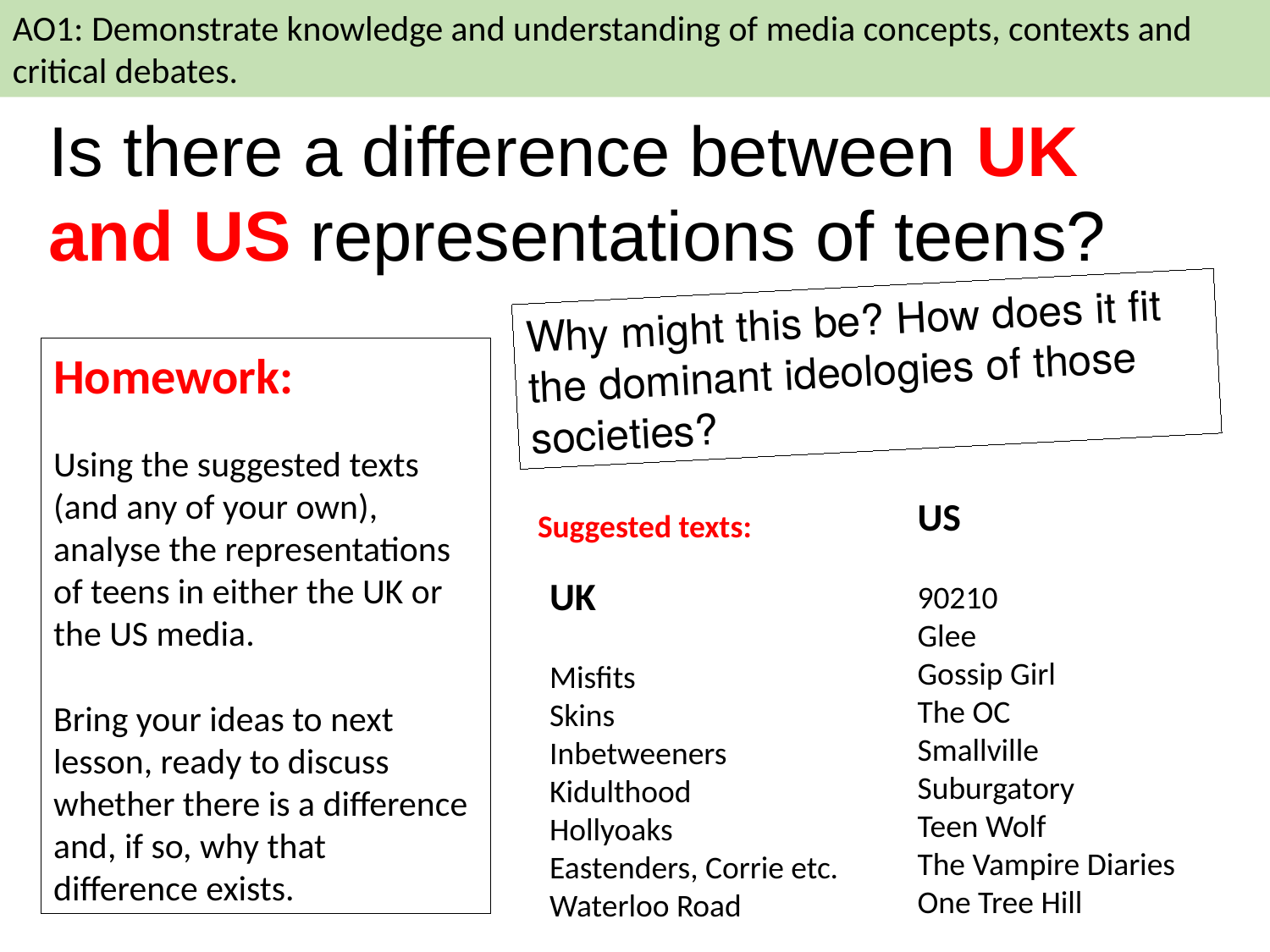

AO1: Demonstrate knowledge and understanding of media concepts, contexts and critical debates.
Is there a difference between UK and US representations of teens?
Why might this be? How does it fit the dominant ideologies of those societies?
Homework:

Using the suggested texts (and any of your own), analyse the representations of teens in either the UK or the US media.

Bring your ideas to next lesson, ready to discuss whether there is a difference and, if so, why that difference exists.
US

90210
Glee
Gossip Girl
The OC
Smallville
Suburgatory
Teen Wolf
The Vampire Diaries
One Tree Hill
Suggested texts:
UK

Misfits
Skins
Inbetweeners
Kidulthood
Hollyoaks
Eastenders, Corrie etc.
Waterloo Road